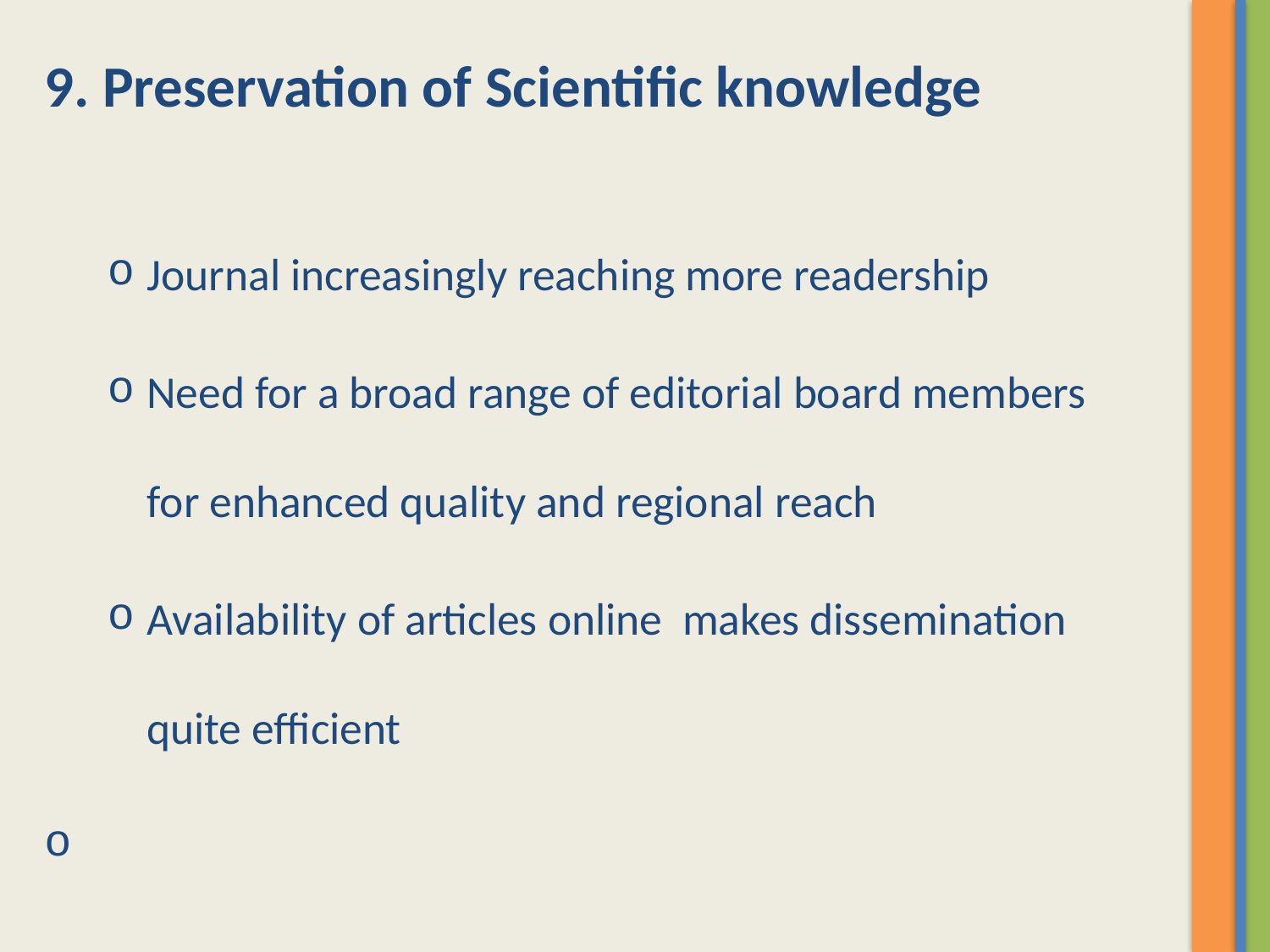

9. Preservation of Scientific knowledge

Journal increasingly reaching more readership
Need for a broad range of editorial board members  for enhanced quality and regional reach
Availability of articles online  makes dissemination quite efficient